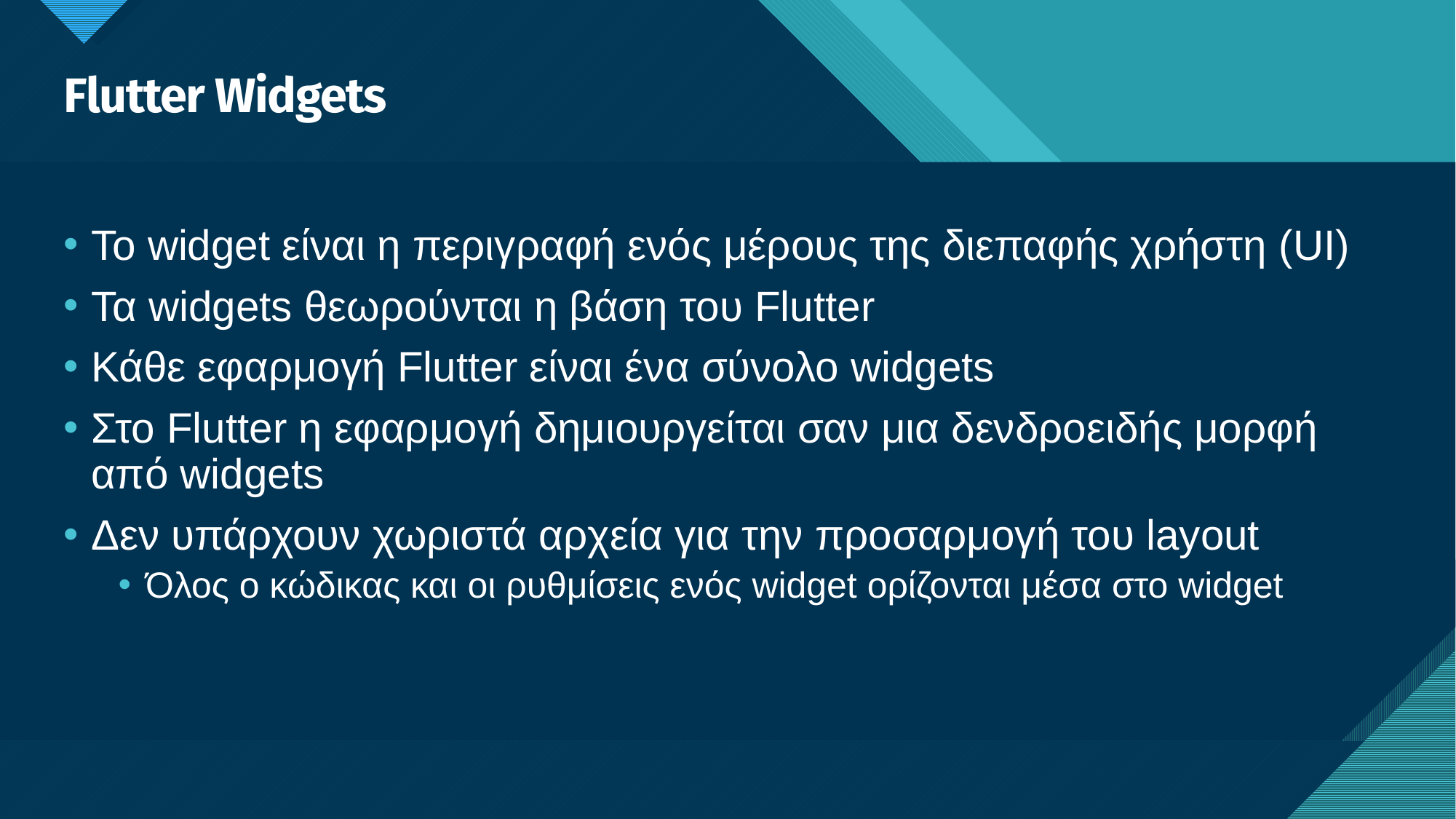

# Flutter Widgets
To widget είναι η περιγραφή ενός μέρους της διεπαφής χρήστη (UI)
Τα widgets θεωρούνται η βάση του Flutter
Κάθε εφαρμογή Flutter είναι ένα σύνολο widgets
Στο Flutter η εφαρμογή δημιουργείται σαν μια δενδροειδής μορφή από widgets
Δεν υπάρχουν χωριστά αρχεία για την προσαρμογή του layout
Όλος ο κώδικας και οι ρυθμίσεις ενός widget ορίζονται μέσα στο widget